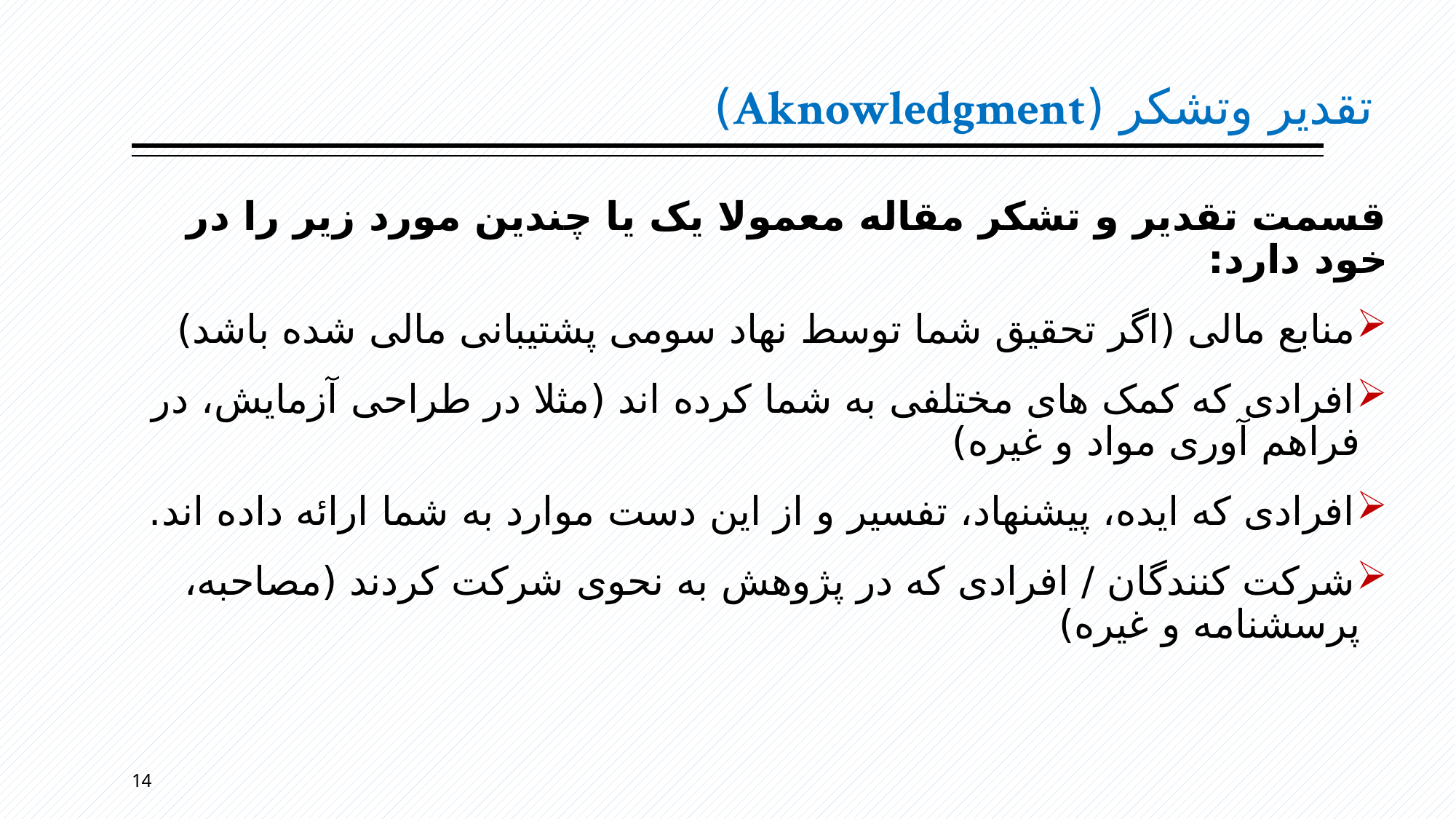

# تقدیر وتشکر (Aknowledgment)
قسمت تقدیر و تشکر مقاله معمولا یک یا چندین مورد زیر را در خود دارد:
منابع مالی (اگر تحقیق شما توسط نهاد سومی پشتیبانی مالی شده باشد)
افرادی که کمک های مختلفی به شما کرده اند (مثلا در طراحی آزمایش، در فراهم آوری مواد و غیره)
افرادی که ایده، پیشنهاد، تفسیر و از این دست موارد به شما ارائه داده اند.
شرکت کنندگان / افرادی که در پژوهش به نحوی شرکت کردند (مصاحبه، پرسشنامه و غیره)

14